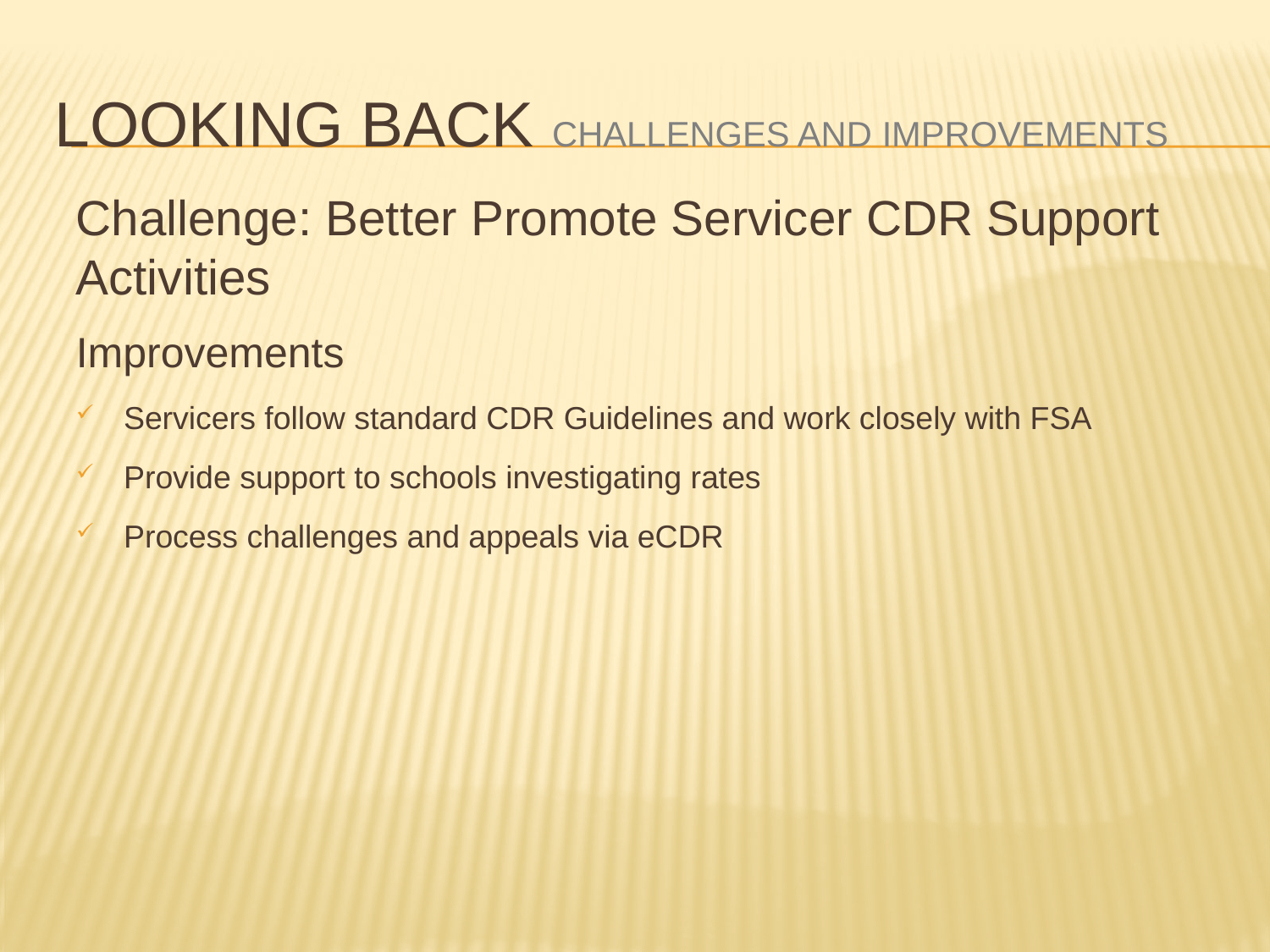

# Looking Back Challenges and Improvements
Challenge: Better Promote Servicer CDR Support Activities
Improvements
Servicers follow standard CDR Guidelines and work closely with FSA
Provide support to schools investigating rates
Process challenges and appeals via eCDR